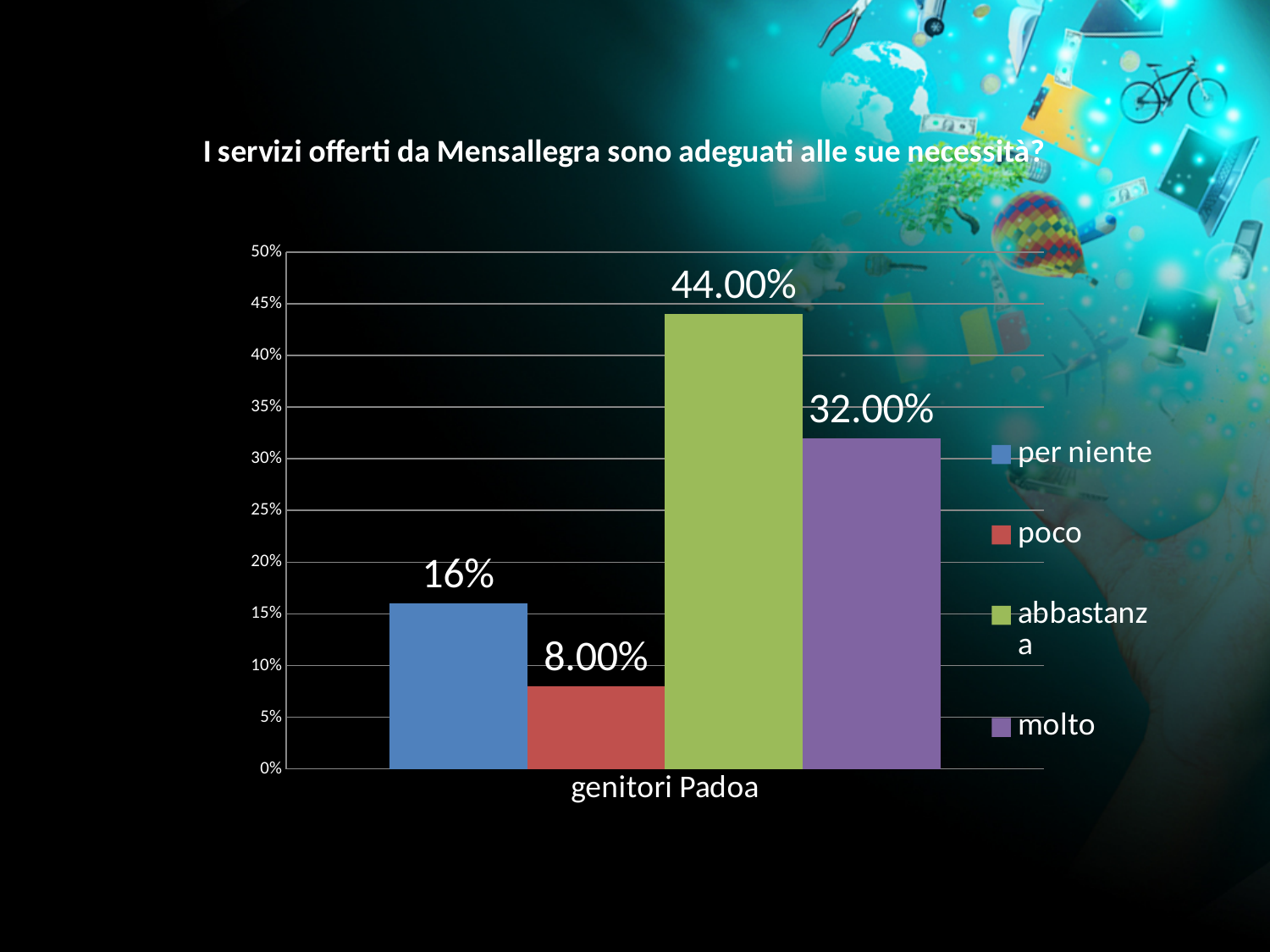

### Chart: I servizi offerti da Mensallegra sono adeguati alle sue necessità?

| Category | per niente | poco | abbastanza | molto |
|---|---|---|---|---|
| genitori Padoa | 0.16 | 0.08 | 0.44 | 0.32 |